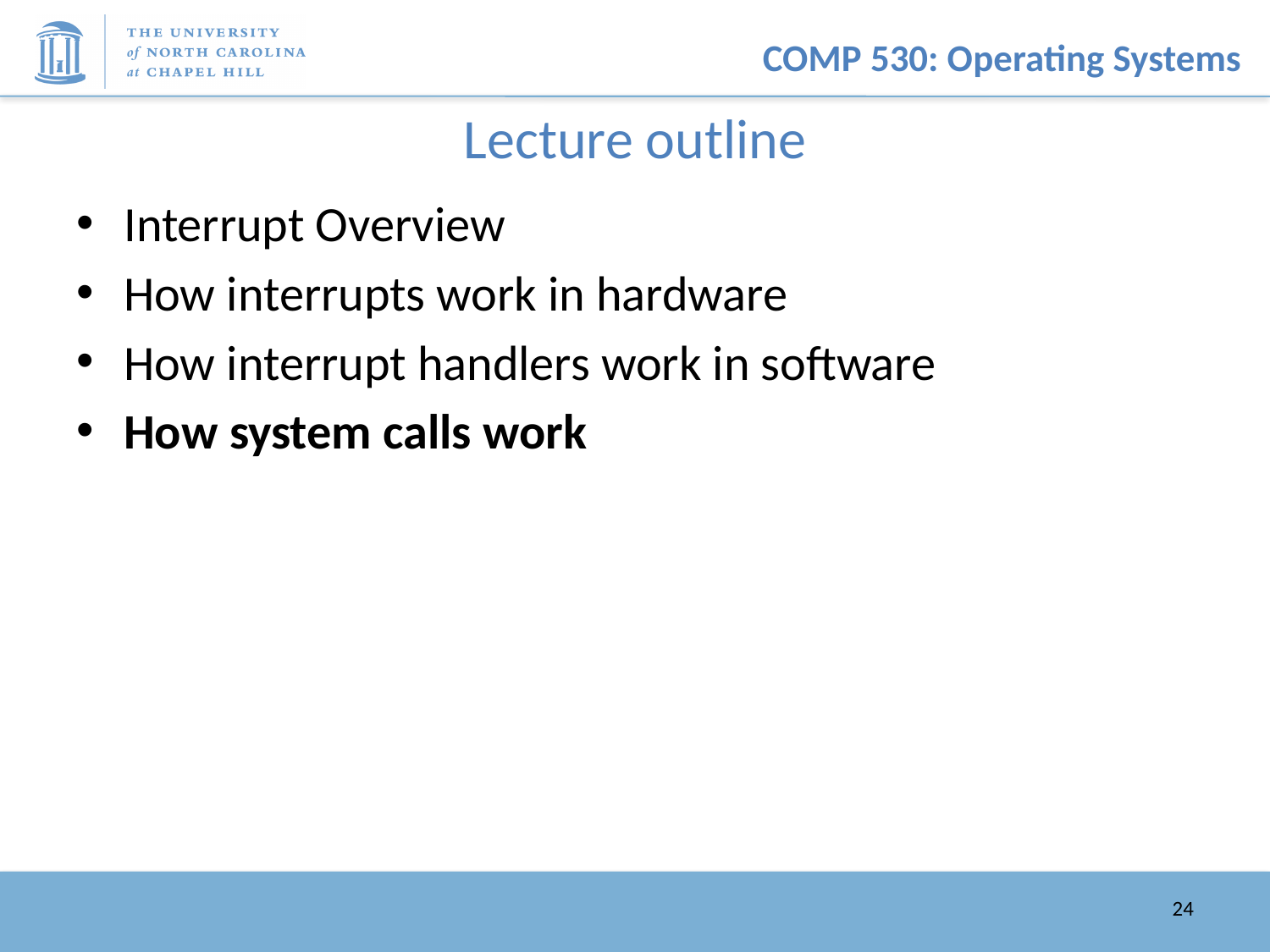

# Lecture outline
Interrupt Overview
How interrupts work in hardware
How interrupt handlers work in software
How system calls work
24